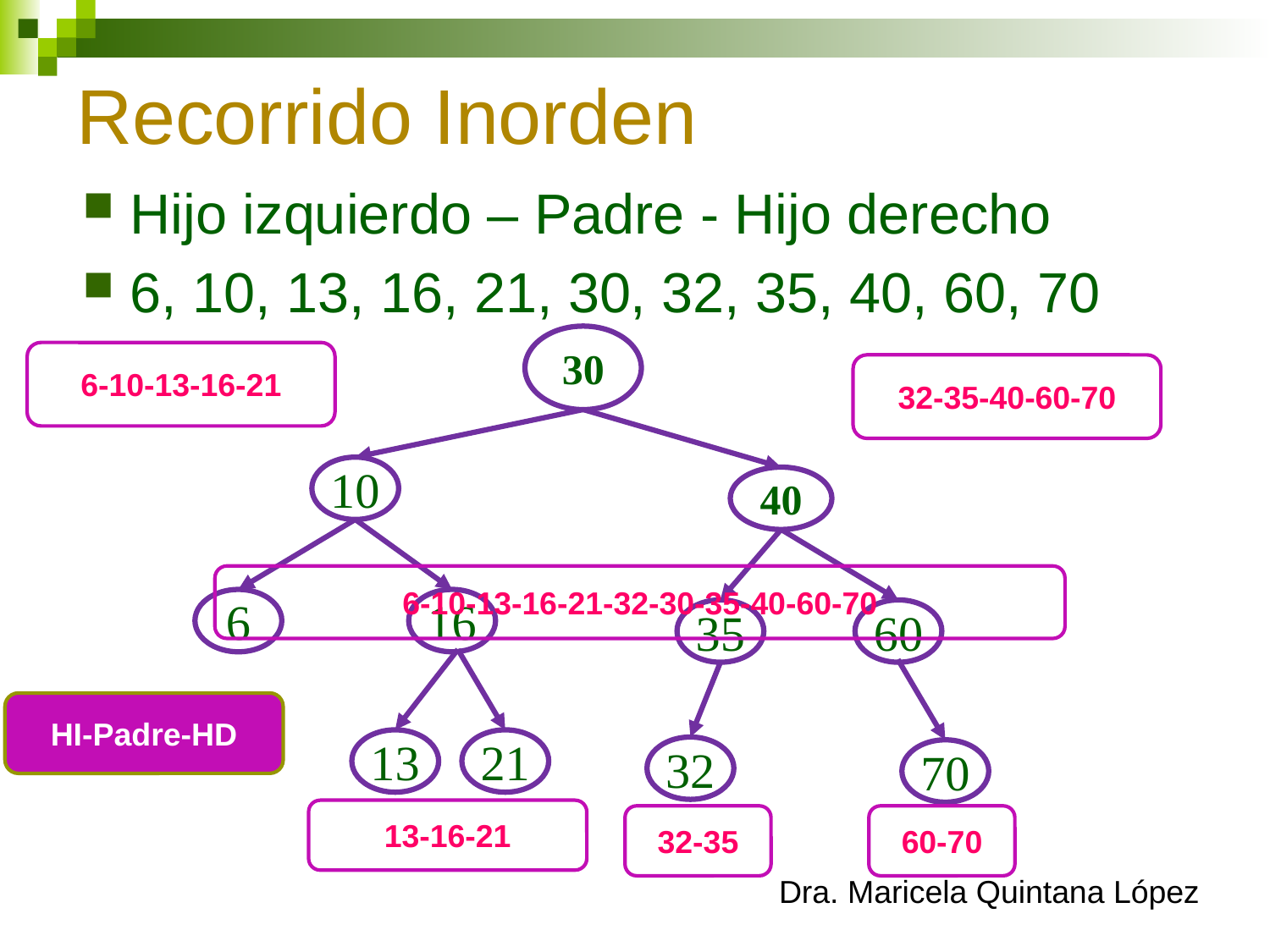

# Recorrido Inorden
Hijo izquierdo – Padre - Hijo derecho
6, 10, 13, 16, 21, 30, 32, 35, 40, 60, 70
30
6-10-13-16-21
32-35-40-60-70
10
40
6-10-13-16-21-32-30-35-40-60-70
6
16
35
60
HI-Padre-HD
13
21
32
70
13-16-21
32-35
60-70